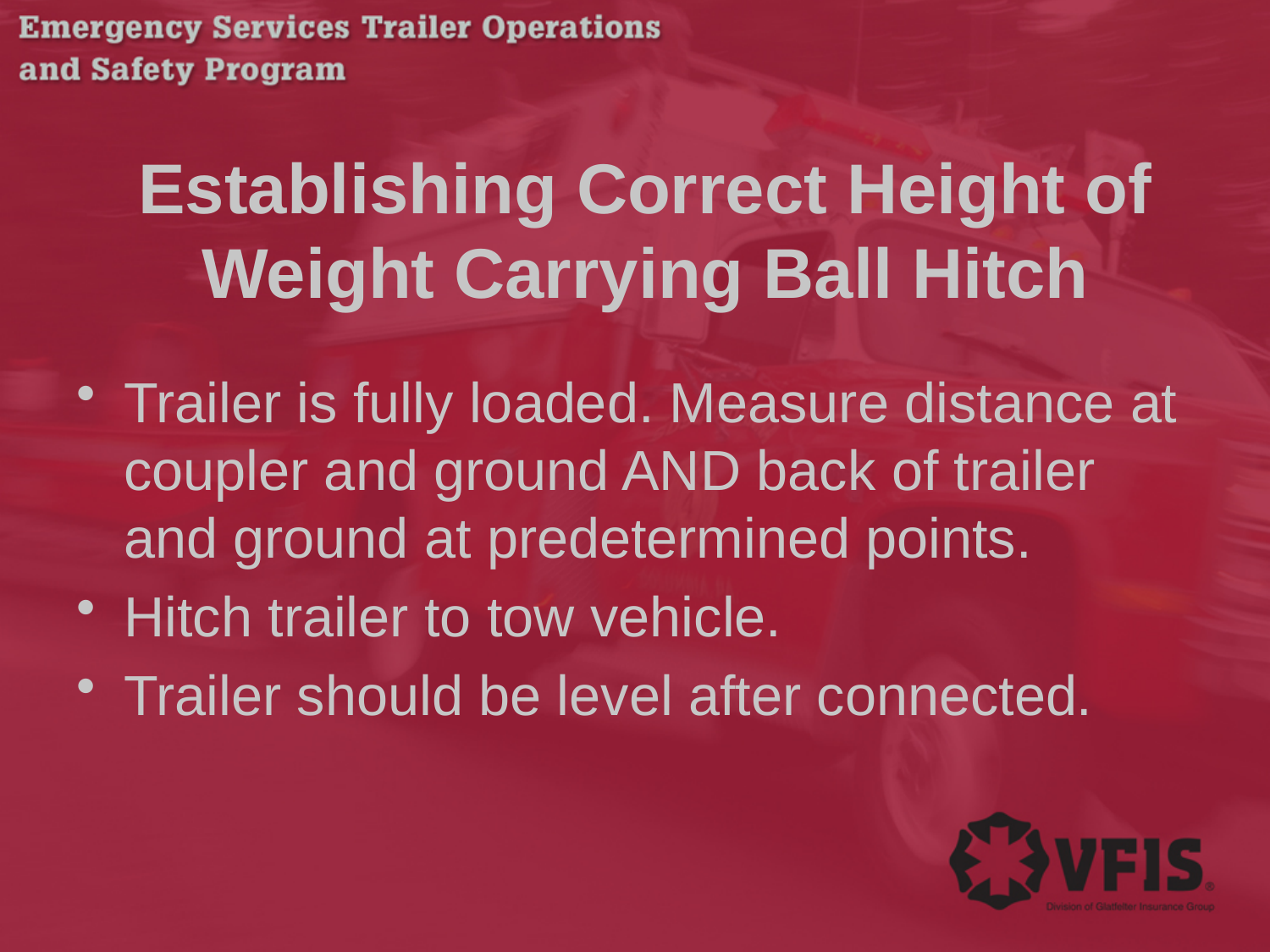

# Establishing Correct Height of Weight Carrying Ball Hitch
Trailer is fully loaded. Measure distance at coupler and ground AND back of trailer and ground at predetermined points.
Hitch trailer to tow vehicle.
Trailer should be level after connected.